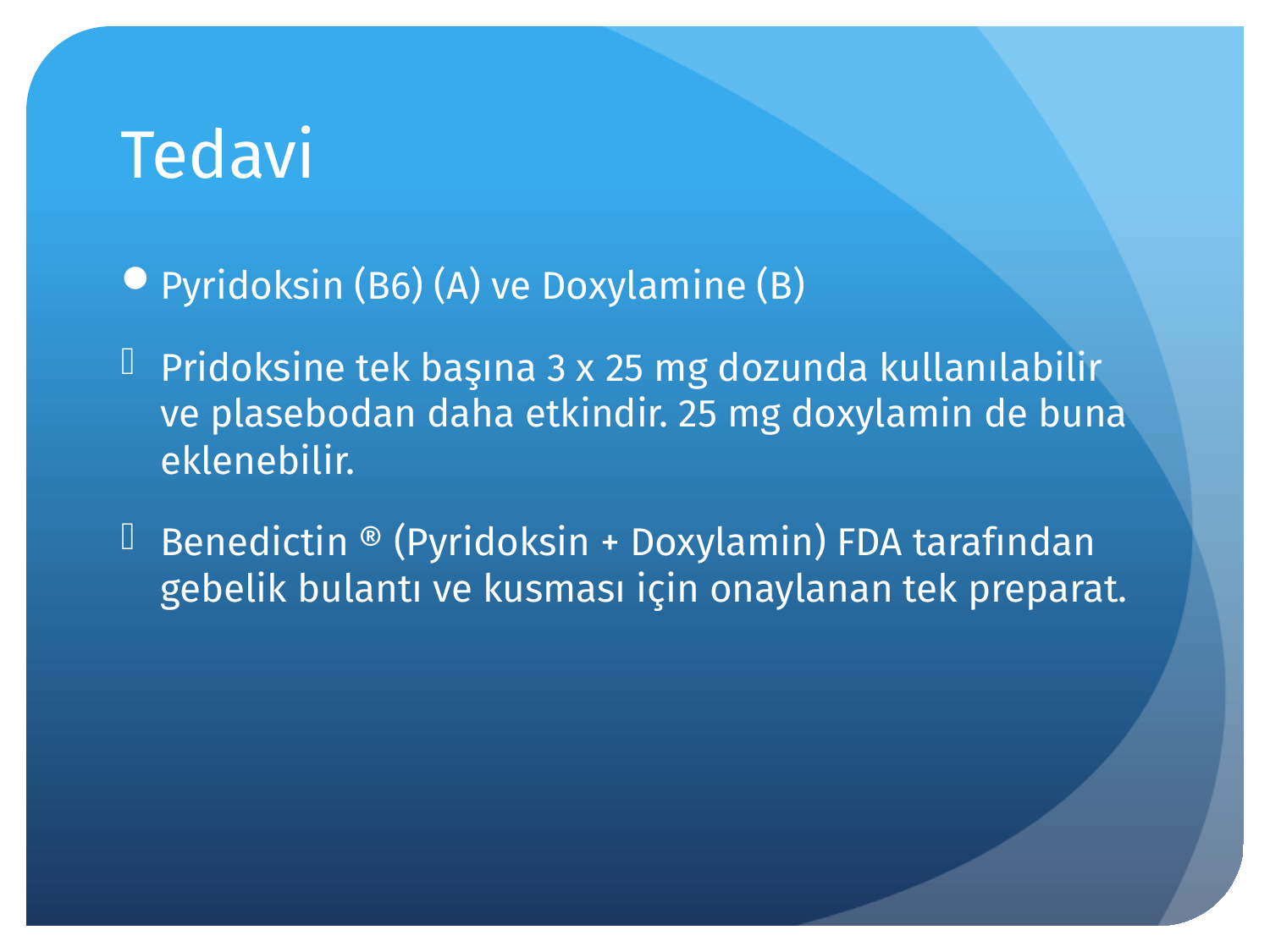

# Tedavi
Pyridoksin (B6) (A) ve Doxylamine (B)
Pridoksine tek başına 3 x 25 mg dozunda kullanılabilir ve plasebodan daha etkindir. 25 mg doxylamin de buna eklenebilir.
Benedictin ® (Pyridoksin + Doxylamin) FDA tarafından gebelik bulantı ve kusması için onaylanan tek preparat.